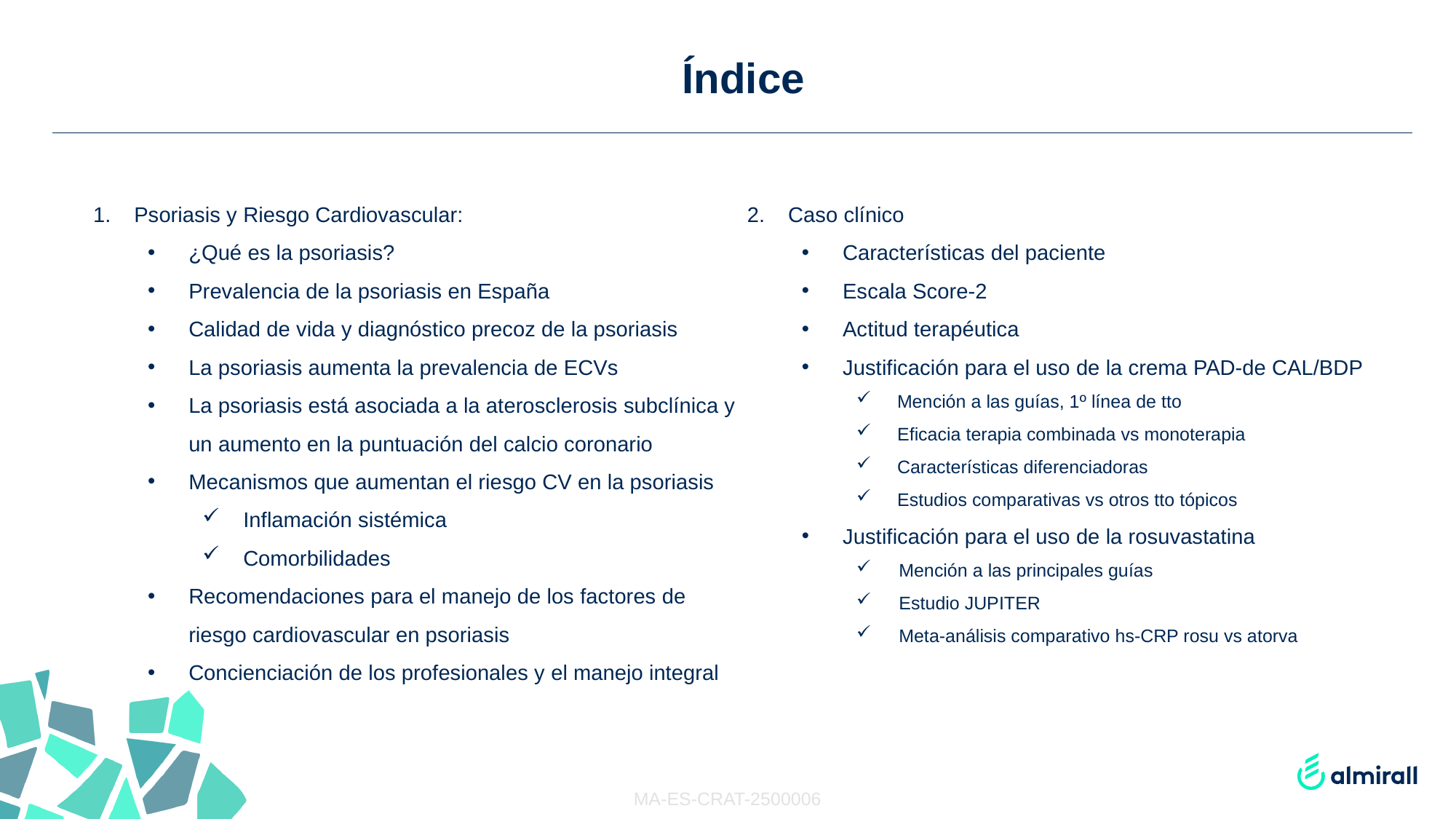

# Índice
Psoriasis y Riesgo Cardiovascular:
¿Qué es la psoriasis?
Prevalencia de la psoriasis en España
Calidad de vida y diagnóstico precoz de la psoriasis
La psoriasis aumenta la prevalencia de ECVs
La psoriasis está asociada a la aterosclerosis subclínica y un aumento en la puntuación del calcio coronario
Mecanismos que aumentan el riesgo CV en la psoriasis
Inflamación sistémica
Comorbilidades
Recomendaciones para el manejo de los factores de riesgo cardiovascular en psoriasis
Concienciación de los profesionales y el manejo integral
Caso clínico
Características del paciente
Escala Score-2
Actitud terapéutica
Justificación para el uso de la crema PAD-de CAL/BDP
Mención a las guías, 1º línea de tto
Eficacia terapia combinada vs monoterapia
Características diferenciadoras
Estudios comparativas vs otros tto tópicos
Justificación para el uso de la rosuvastatina
   Mención a las principales guías
   Estudio JUPITER
   Meta-análisis comparativo hs-CRP rosu vs atorva
MA-ES-CRAT-2500006